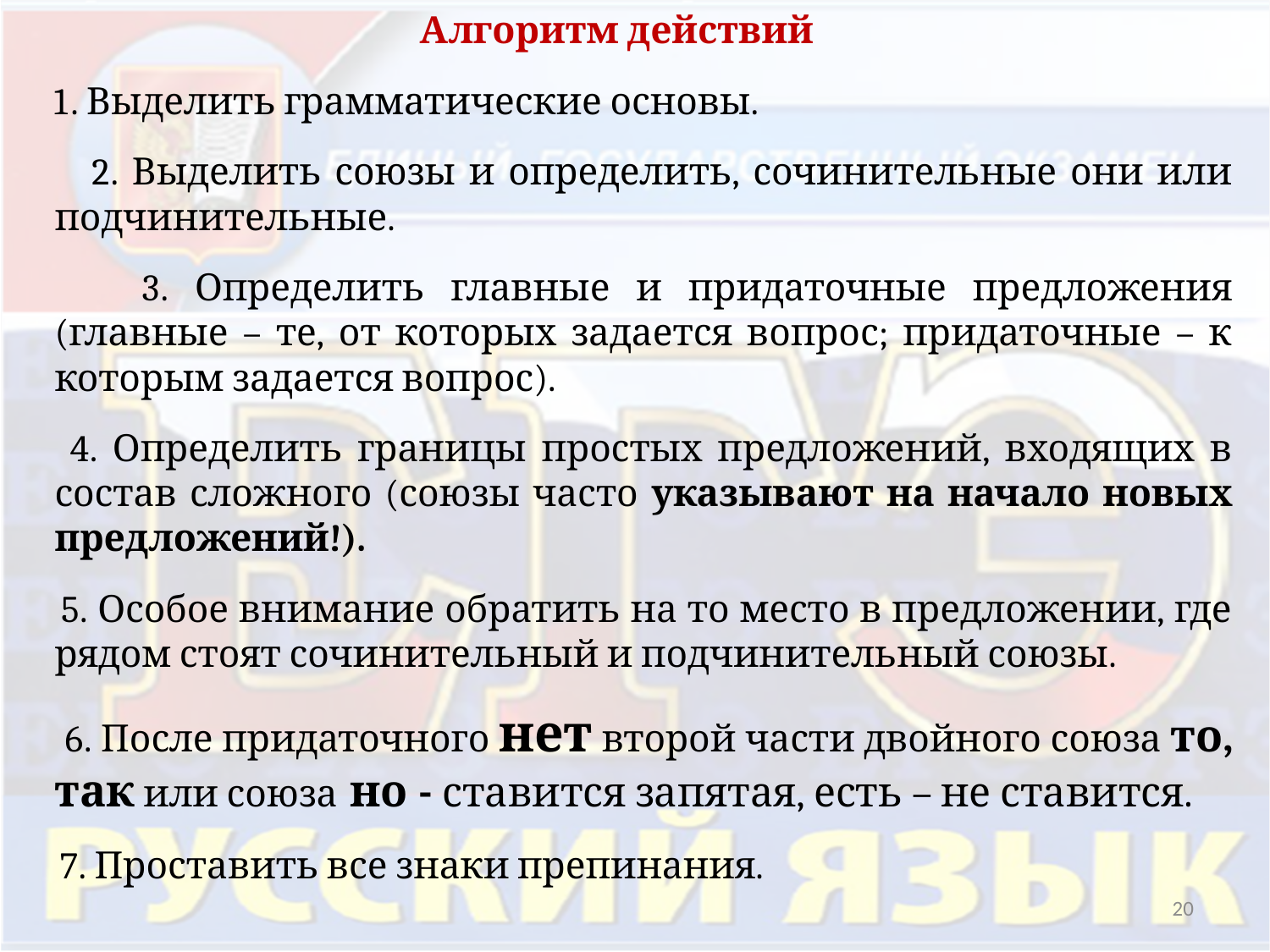

Алгоритм действий
     1. Выделить грамматические основы.
      2. Выделить союзы и определить, сочинительные они или подчинительные.
     3. Определить главные и придаточные предложения (главные – те, от которых задается вопрос; придаточные – к которым задается вопрос).
    4. Определить границы простых предложений, входящих в состав сложного (союзы часто указывают на начало новых предложений!).
     5. Особое внимание обратить на то место в предложении, где рядом стоят сочинительный и подчинительный союзы.
      6. После придаточного нет второй части двойного союза то, так или союза но - ставится запятая, есть – не ставится.
      7. Проставить все знаки препинания.
20